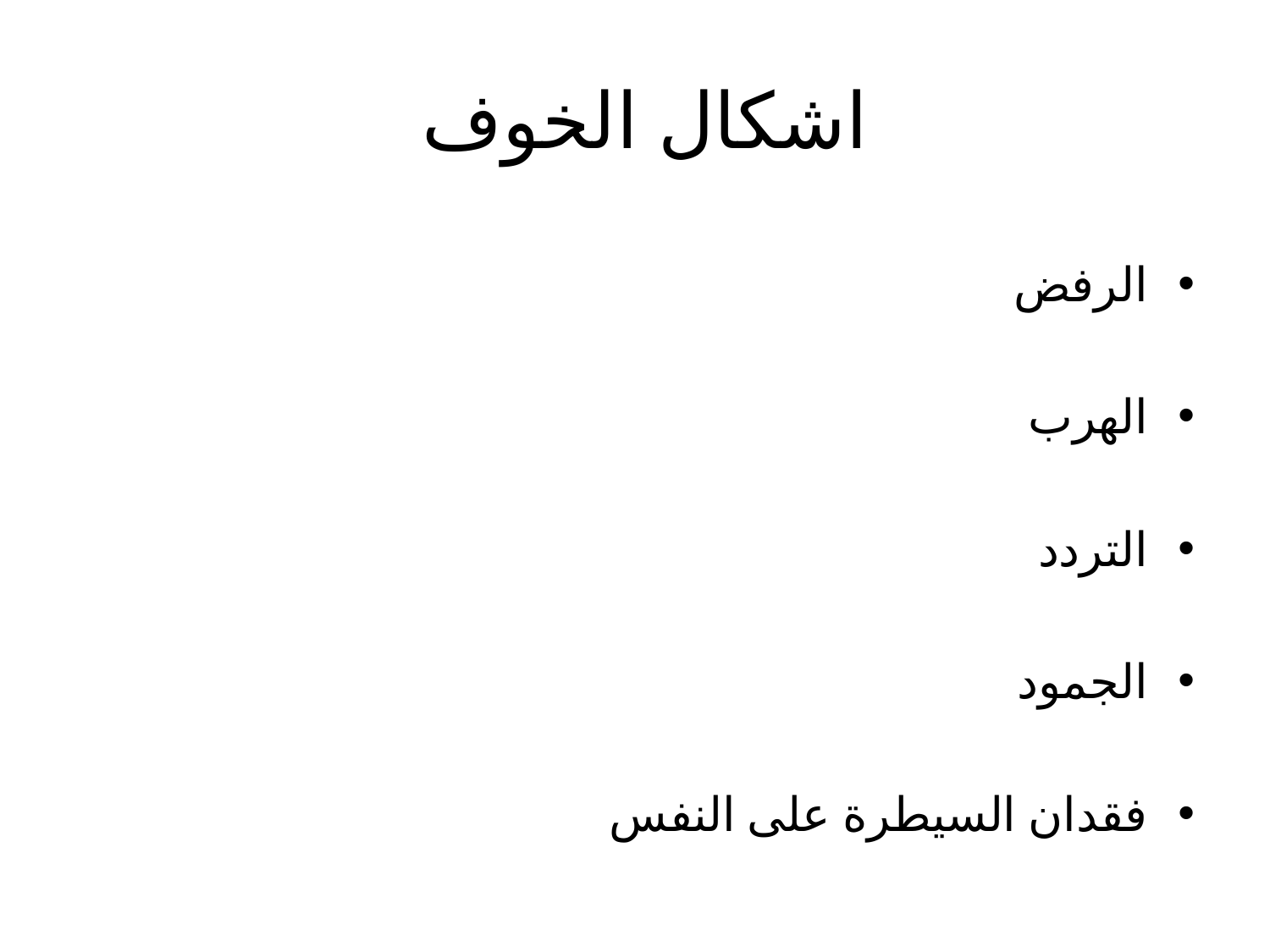

# اشكال الخوف
الرفض

الهرب

التردد

الجمود

فقدان السيطرة على النفس